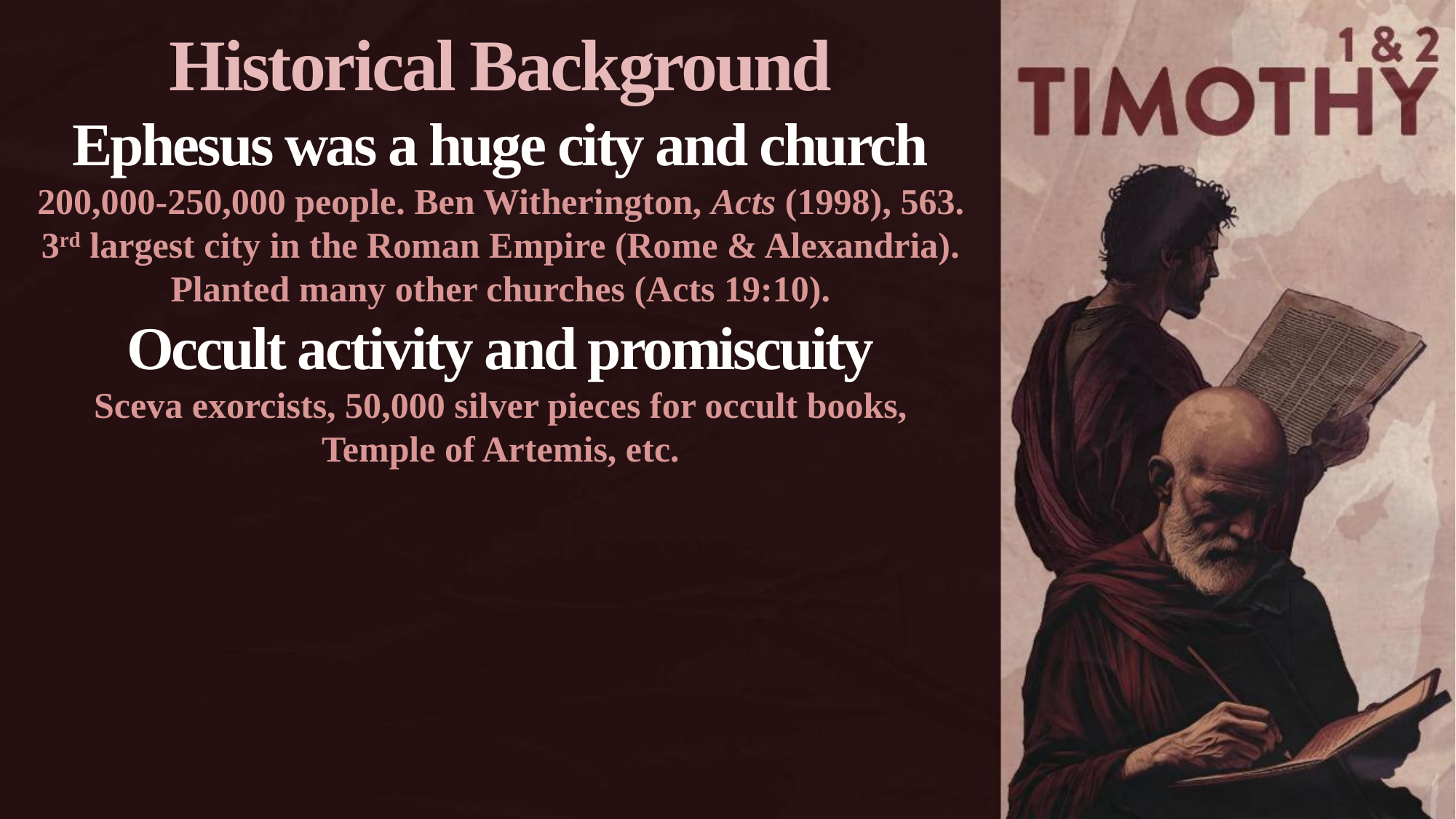

Historical Background
Ephesus was a huge city and church
200,000-250,000 people. Ben Witherington, Acts (1998), 563.
3rd largest city in the Roman Empire (Rome & Alexandria).
Planted many other churches (Acts 19:10).
Occult activity and promiscuity
Sceva exorcists, 50,000 silver pieces for occult books,
Temple of Artemis, etc.